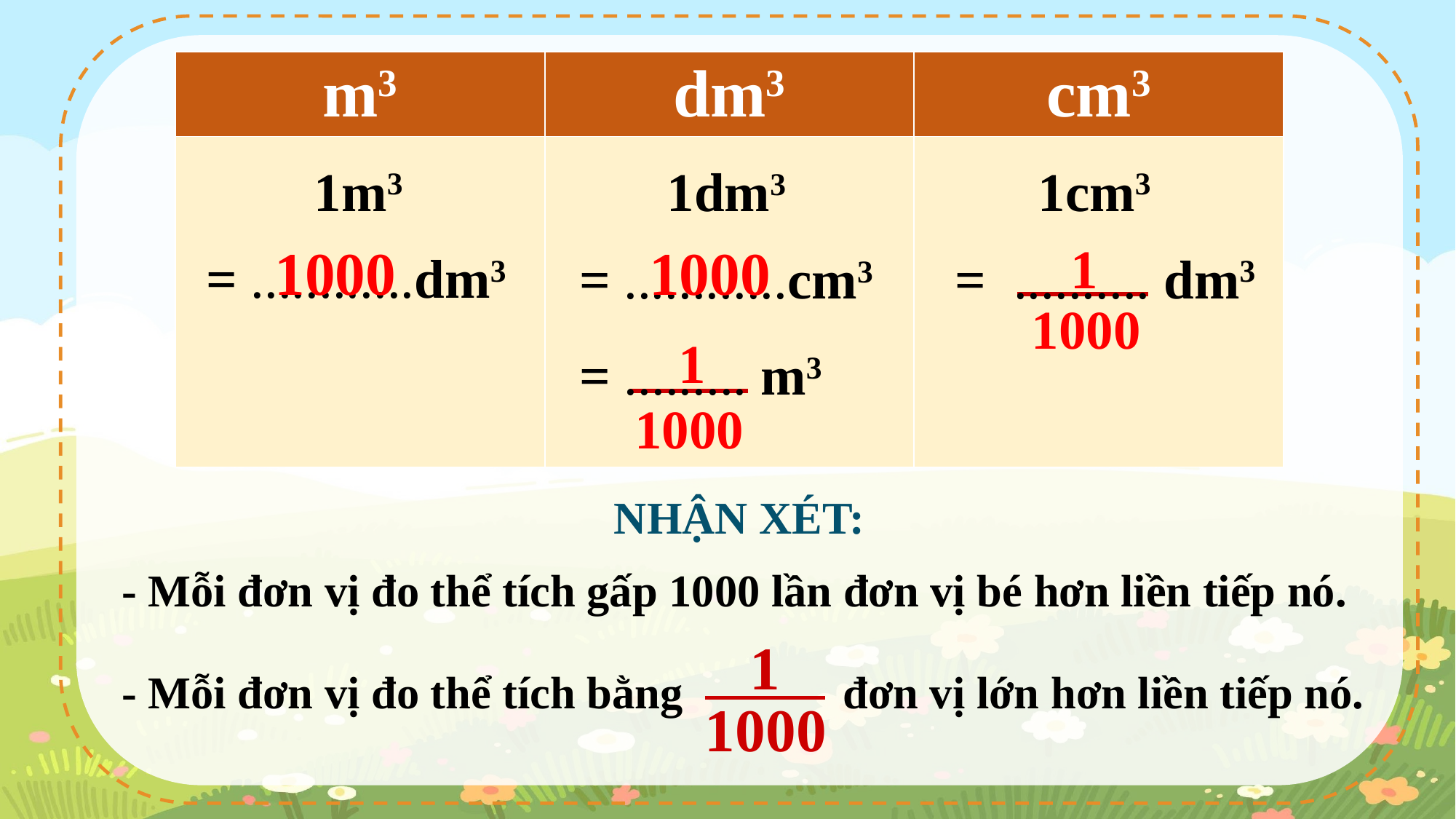

| m3 | dm3 | cm3 |
| --- | --- | --- |
|  |  |  |
1cm3
1m3
1dm3
1
1000
1000
1000
= ............dm3
=  .......... dm3
= ............cm3
1
1000
= ......... m3
NHẬN XÉT:
   - Mỗi đơn vị đo thể tích gấp 1000 lần đơn vị bé hơn liền tiếp nó.
1
1000
   - Mỗi đơn vị đo thể tích bằng              đơn vị lớn hơn liền tiếp nó.